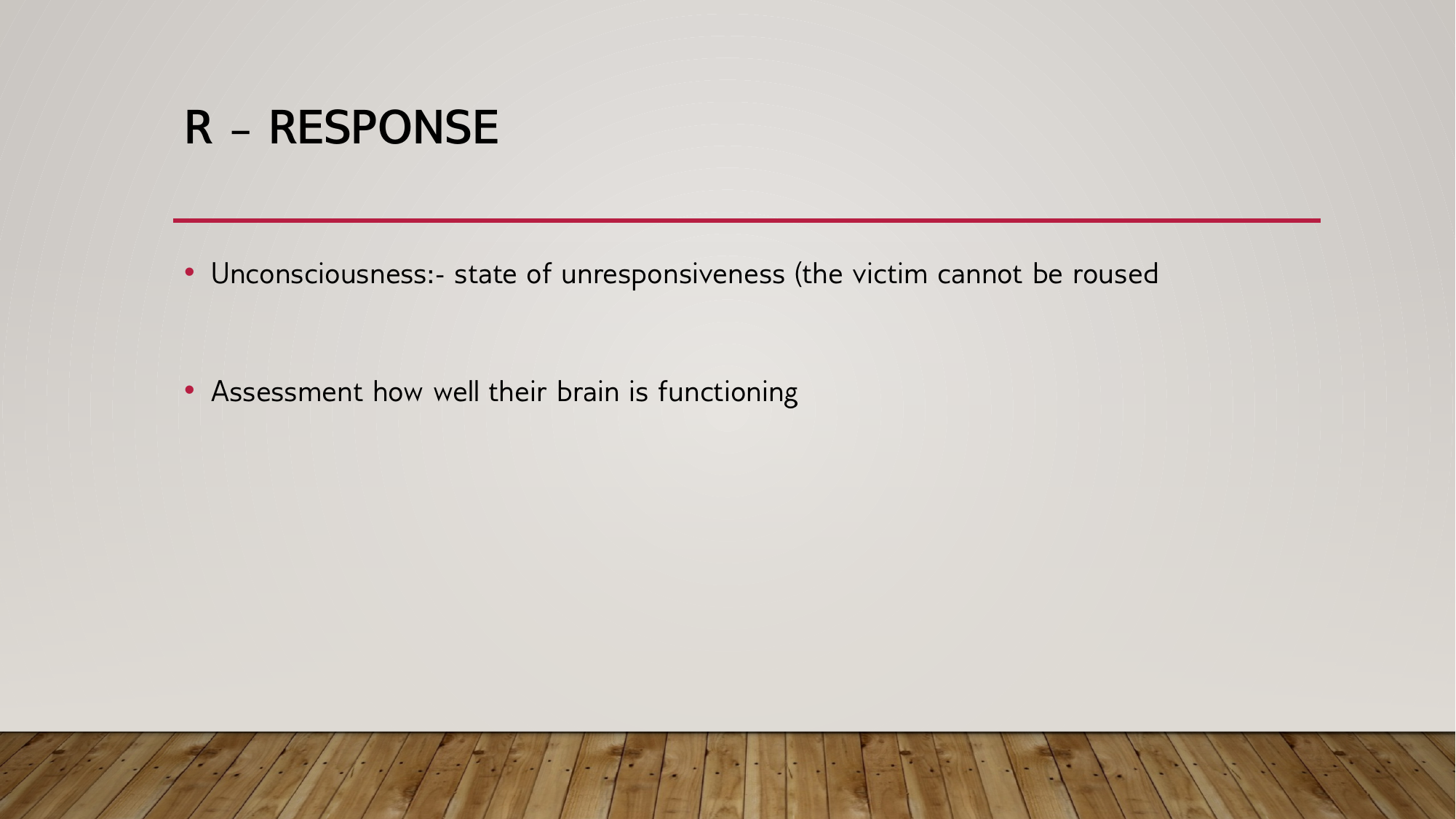

# R – Response
Unconsciousness:- state of unresponsiveness (the victim cannot be roused

Assessment how well their brain is functioning